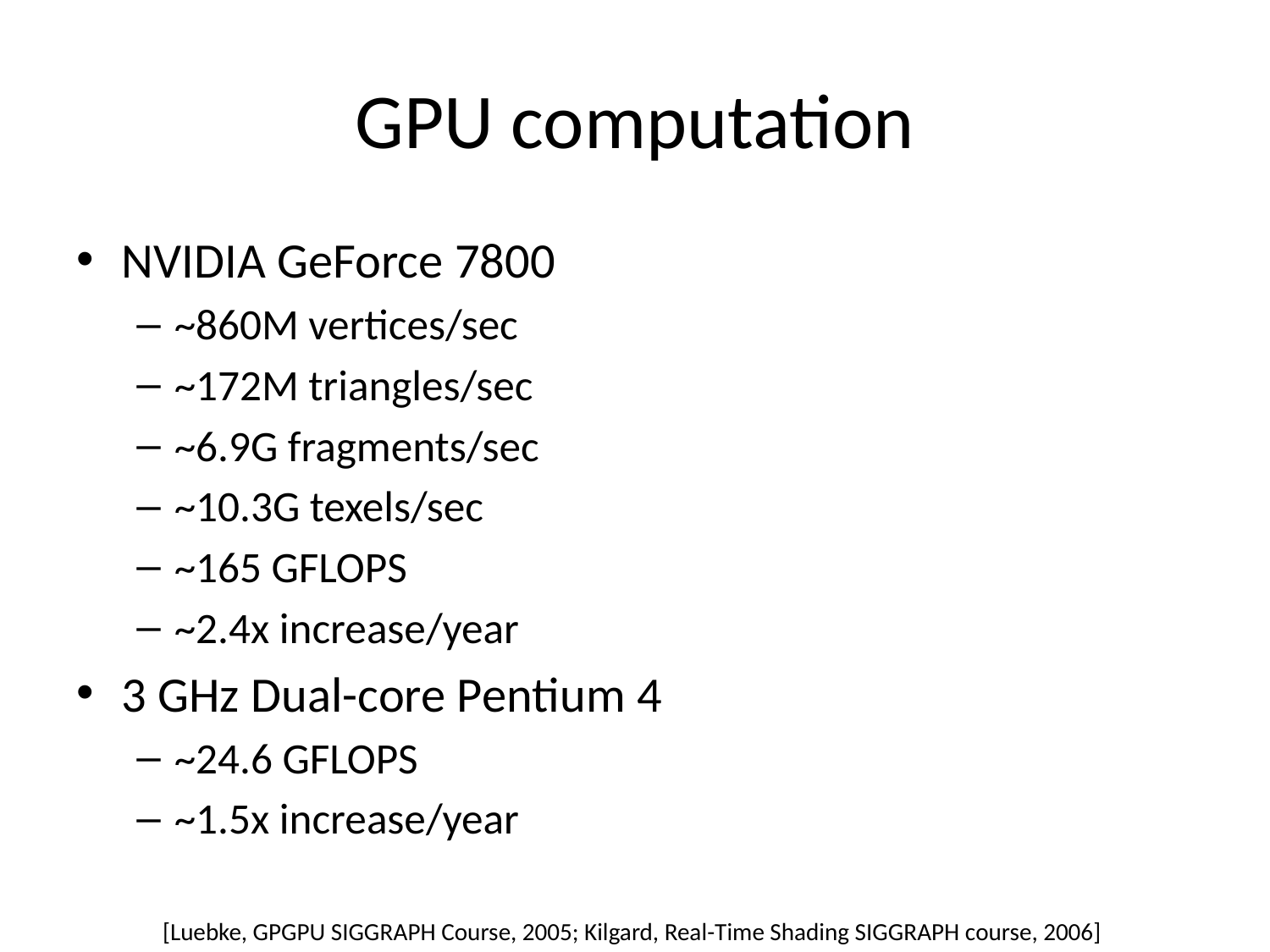

# GPU computation
NVIDIA GeForce 7800
~860M vertices/sec
~172M triangles/sec
~6.9G fragments/sec
~10.3G texels/sec
~165 GFLOPS
~2.4x increase/year
3 GHz Dual-core Pentium 4
~24.6 GFLOPS
~1.5x increase/year
[Luebke, GPGPU SIGGRAPH Course, 2005; Kilgard, Real-Time Shading SIGGRAPH course, 2006]